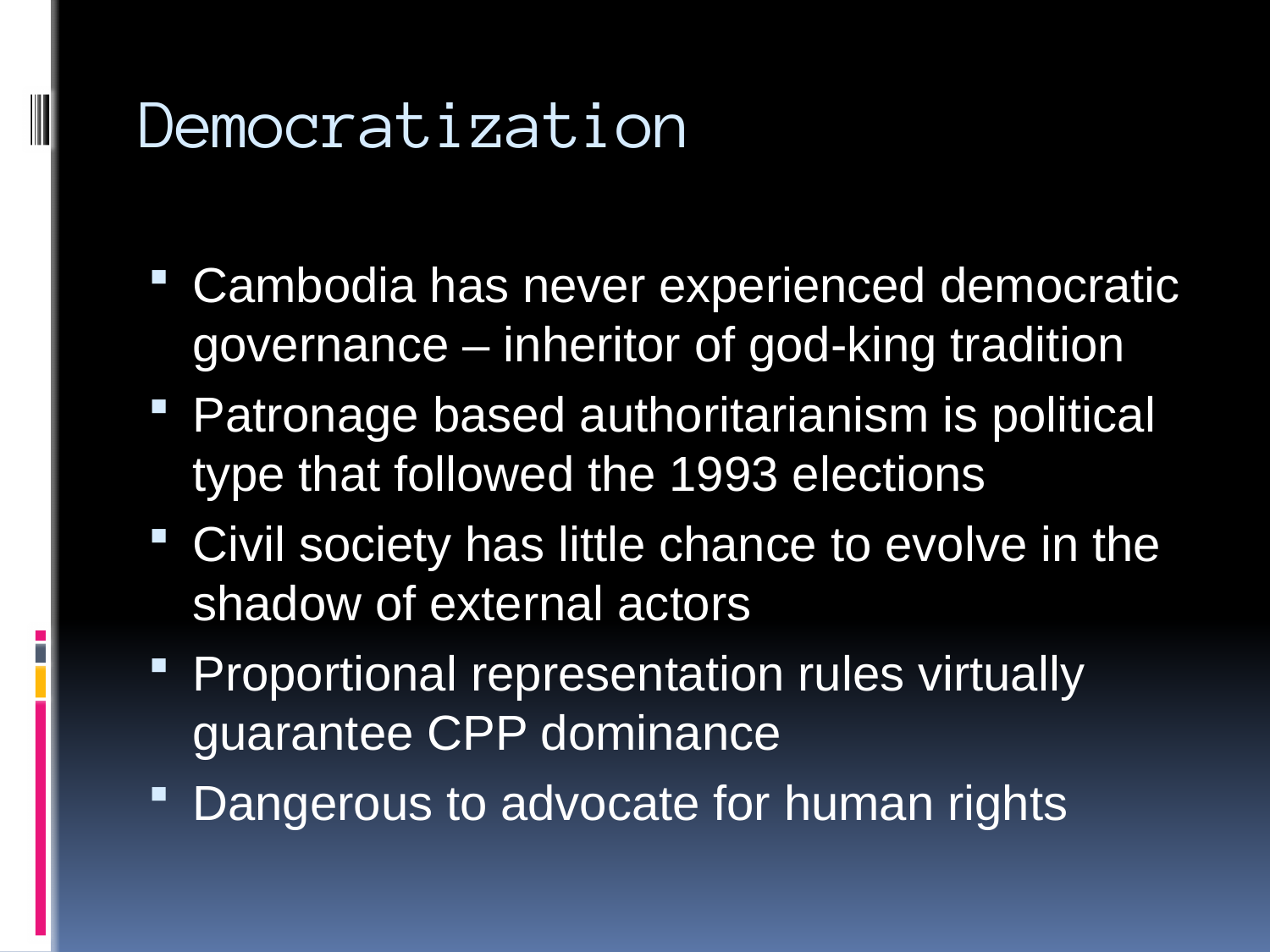

# Democratization
Cambodia has never experienced democratic governance – inheritor of god-king tradition
Patronage based authoritarianism is political type that followed the 1993 elections
Civil society has little chance to evolve in the shadow of external actors
Proportional representation rules virtually guarantee CPP dominance
Dangerous to advocate for human rights